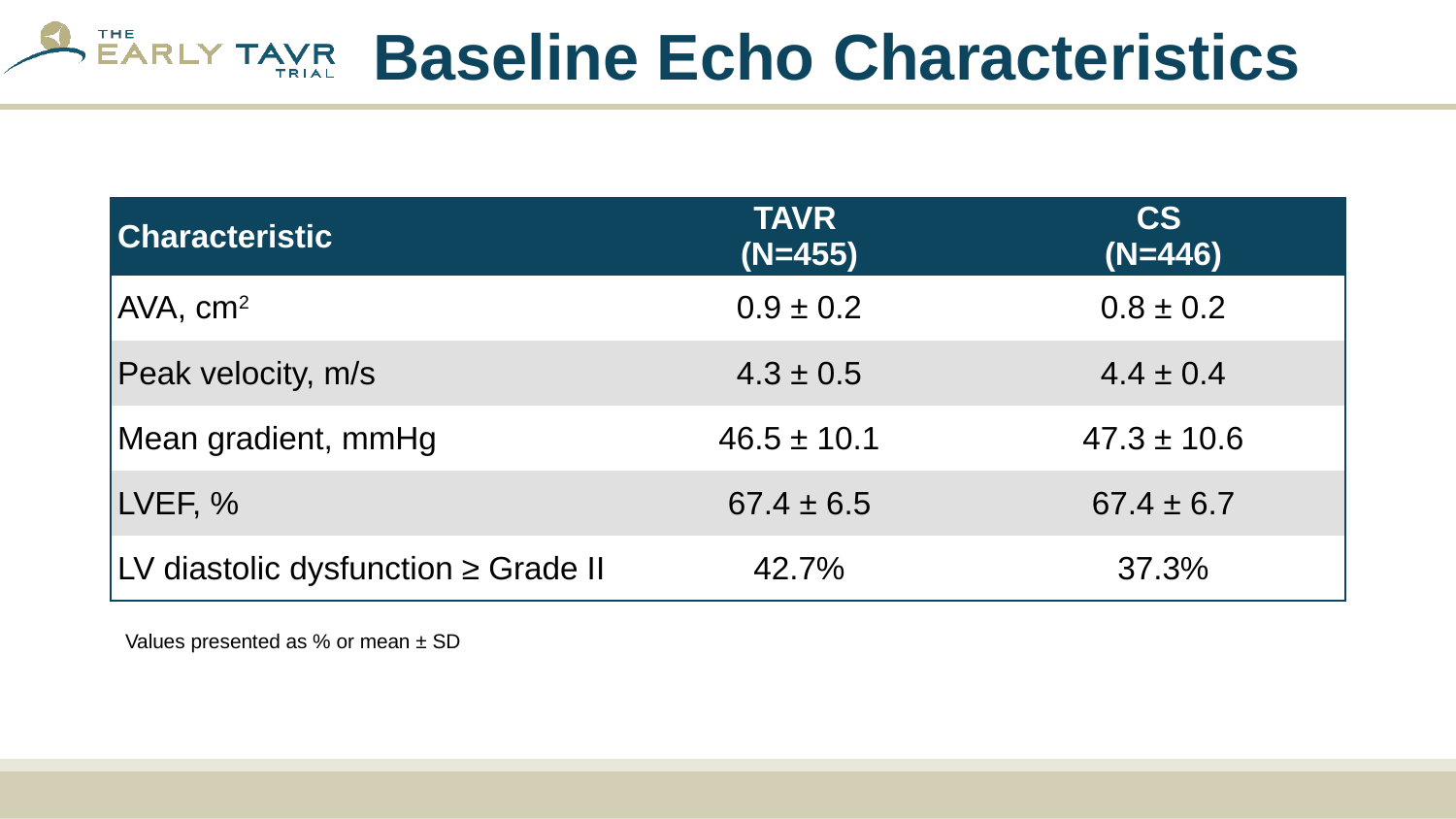

# Baseline Echo Characteristics
| Characteristic | TAVR (N=455) | CS (N=446) |
| --- | --- | --- |
| AVA, cm2 | 0.9 ± 0.2 | 0.8 ± 0.2 |
| Peak velocity, m/s | 4.3 ± 0.5 | 4.4 ± 0.4 |
| Mean gradient, mmHg | 46.5 ± 10.1 | 47.3 ± 10.6 |
| LVEF, % | 67.4 ± 6.5 | 67.4 ± 6.7 |
| LV diastolic dysfunction ≥ Grade II | 42.7% | 37.3% |
Values presented as % or mean ± SD